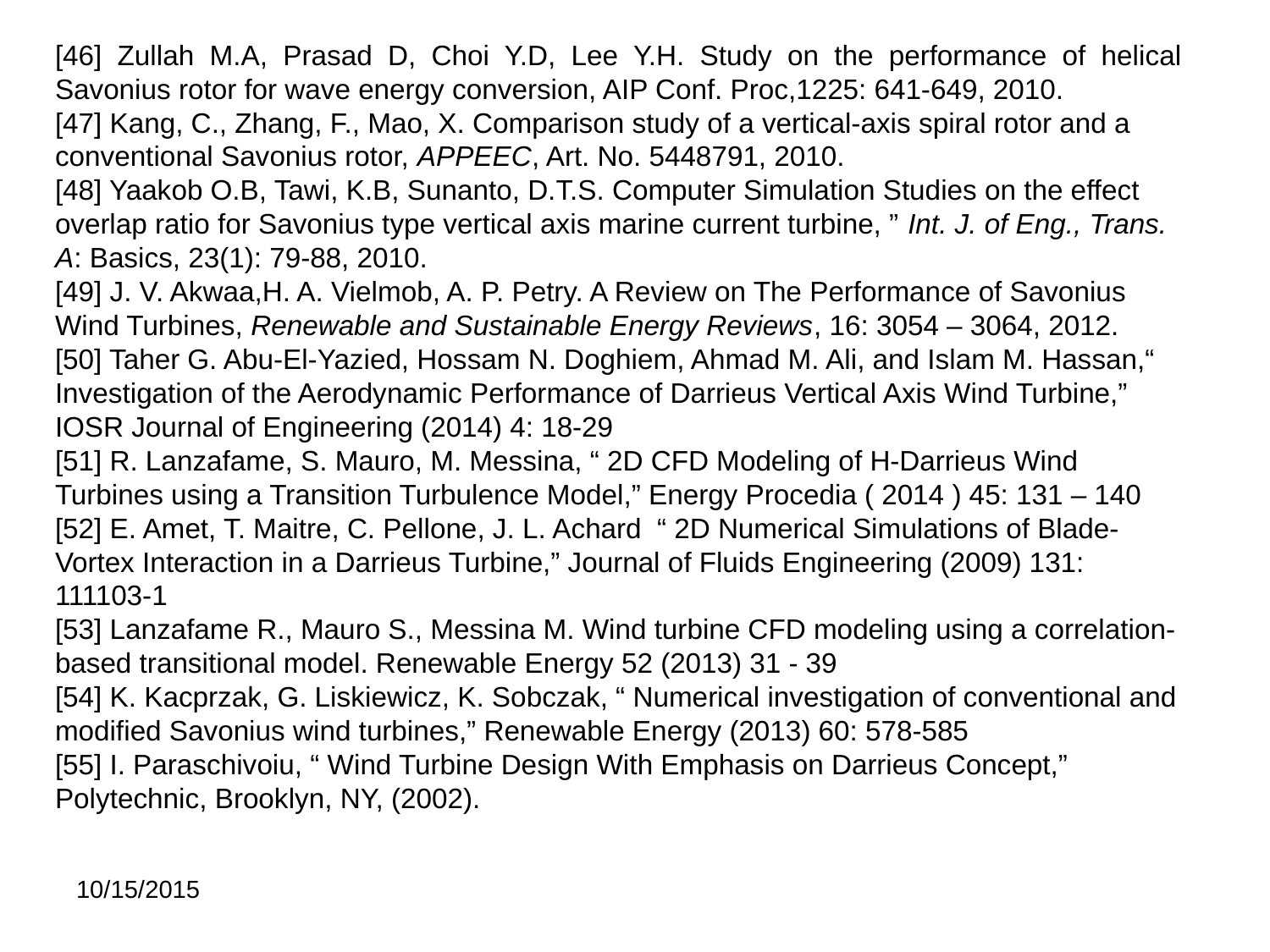

[46] Zullah M.A, Prasad D, Choi Y.D, Lee Y.H. Study on the performance of helical Savonius rotor for wave energy conversion, AIP Conf. Proc,1225: 641-649, 2010.
[47] Kang, C., Zhang, F., Mao, X. Comparison study of a vertical-axis spiral rotor and a conventional Savonius rotor, APPEEC, Art. No. 5448791, 2010.
[48] Yaakob O.B, Tawi, K.B, Sunanto, D.T.S. Computer Simulation Studies on the effect overlap ratio for Savonius type vertical axis marine current turbine, ” Int. J. of Eng., Trans. A: Basics, 23(1): 79-88, 2010.
[49] J. V. Akwaa,H. A. Vielmob, A. P. Petry. A Review on The Performance of Savonius Wind Turbines, Renewable and Sustainable Energy Reviews, 16: 3054 – 3064, 2012.
[50] Taher G. Abu-El-Yazied, Hossam N. Doghiem, Ahmad M. Ali, and Islam M. Hassan,“ Investigation of the Aerodynamic Performance of Darrieus Vertical Axis Wind Turbine,” IOSR Journal of Engineering (2014) 4: 18-29
[51] R. Lanzafame, S. Mauro, M. Messina, “ 2D CFD Modeling of H-Darrieus Wind Turbines using a Transition Turbulence Model,” Energy Procedia ( 2014 ) 45: 131 – 140
[52] E. Amet, T. Maitre, C. Pellone, J. L. Achard  “ 2D Numerical Simulations of Blade-Vortex Interaction in a Darrieus Turbine,” Journal of Fluids Engineering (2009) 131: 111103-1
[53] Lanzafame R., Mauro S., Messina M. Wind turbine CFD modeling using a correlation-based transitional model. Renewable Energy 52 (2013) 31 - 39
[54] K. Kacprzak, G. Liskiewicz, K. Sobczak, “ Numerical investigation of conventional and modified Savonius wind turbines,” Renewable Energy (2013) 60: 578-585
[55] I. Paraschivoiu, “ Wind Turbine Design With Emphasis on Darrieus Concept,” Polytechnic, Brooklyn, NY, (2002).
10/15/2015
58